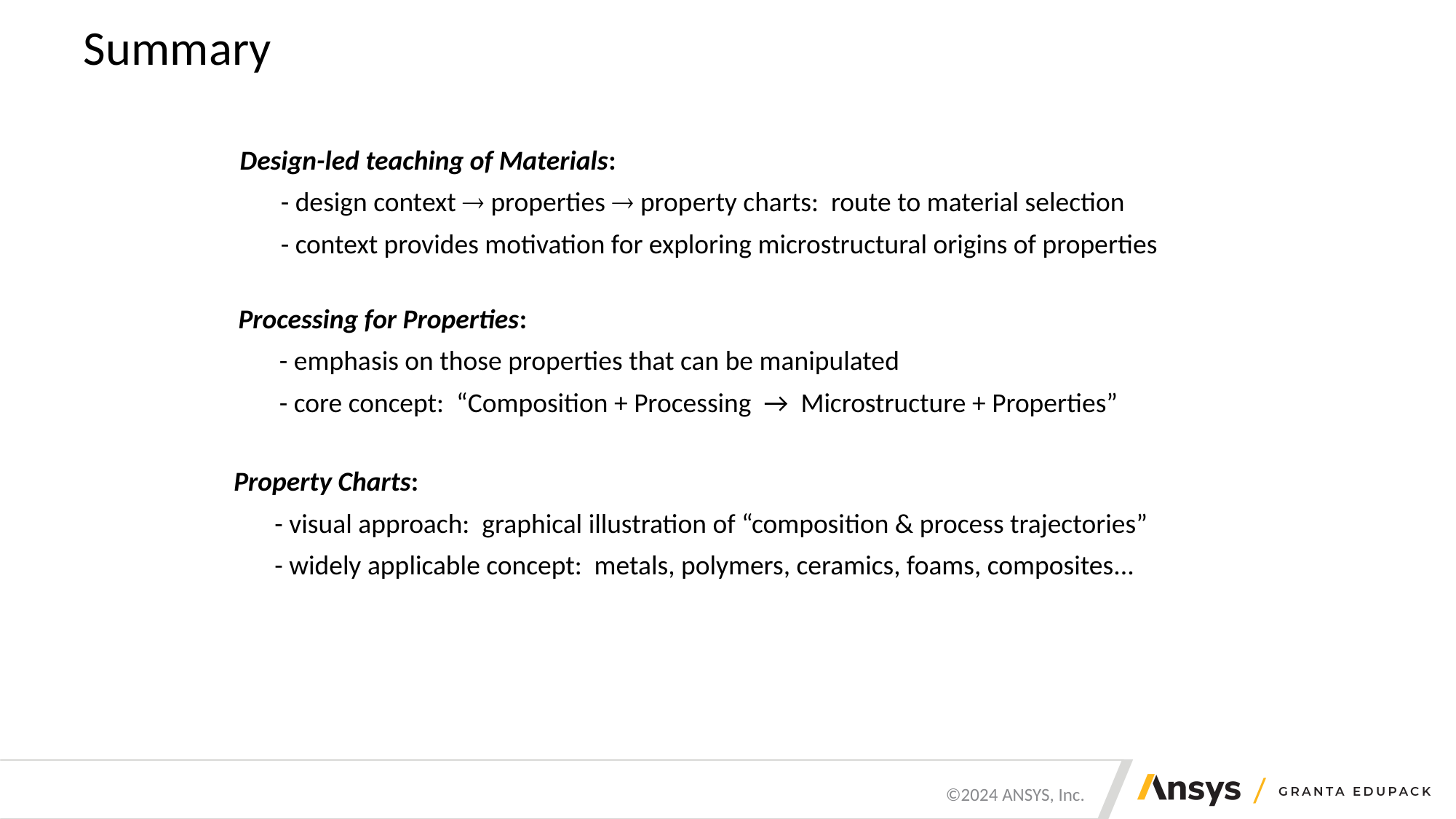

# Summary
Design-led teaching of Materials:
	- design context → properties → property charts:  route to material selection
	- context provides motivation for exploring microstructural origins of properties

Processing for Properties:
	- emphasis on those properties that can be manipulated
	- core concept:  “Composition + Processing  →  Microstructure + Properties”

Property Charts:
	- visual approach:  graphical illustration of “composition & process trajectories”
	- widely applicable concept:  metals, polymers, ceramics, foams, composites...